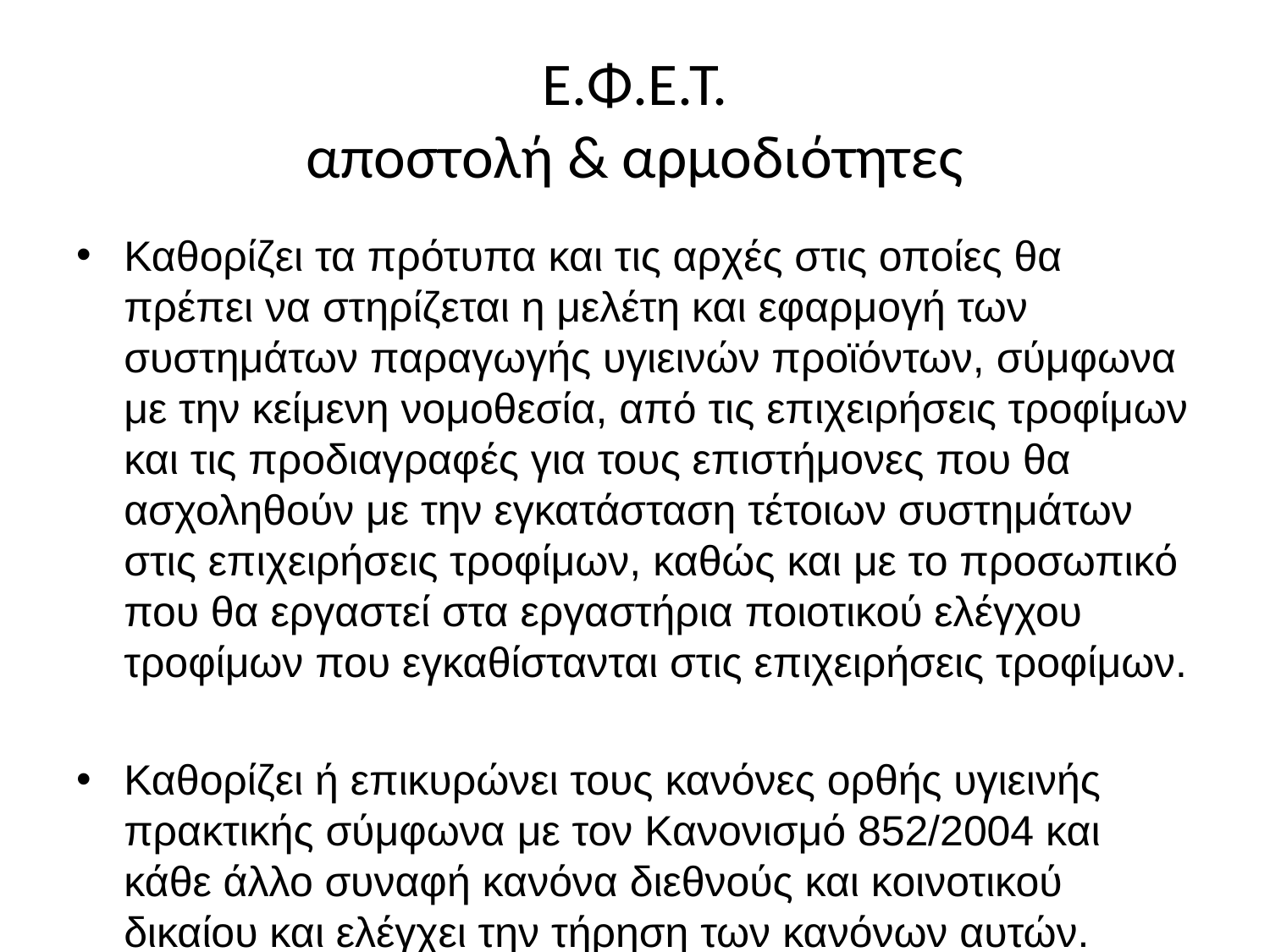

# Ε.Φ.Ε.Τ. αποστολή & αρμοδιότητες
Καθορίζει τα πρότυπα και τις αρχές στις οποίες θα πρέπει να στηρίζεται η μελέτη και εφαρμογή των συστημάτων παραγωγής υγιεινών προϊόντων, σύμφωνα με την κείμενη νομοθεσία, από τις επιχειρήσεις τροφίμων και τις προδιαγραφές για τους επιστήμονες που θα ασχοληθούν με την εγκατάσταση τέτοιων συστημάτων στις επιχειρήσεις τροφίμων, καθώς και με το προσωπικό που θα εργαστεί στα εργαστήρια ποιοτικού ελέγχου τροφίμων που εγκαθίστανται στις επιχειρήσεις τροφίμων.

Καθορίζει ή επικυρώνει τους κανόνες ορθής υγιεινής πρακτικής σύμφωνα με τον Κανονισμό 852/2004 και κάθε άλλο συναφή κανόνα διεθνούς και κοινοτικού δικαίου και ελέγχει την τήρηση των κανόνων αυτών.